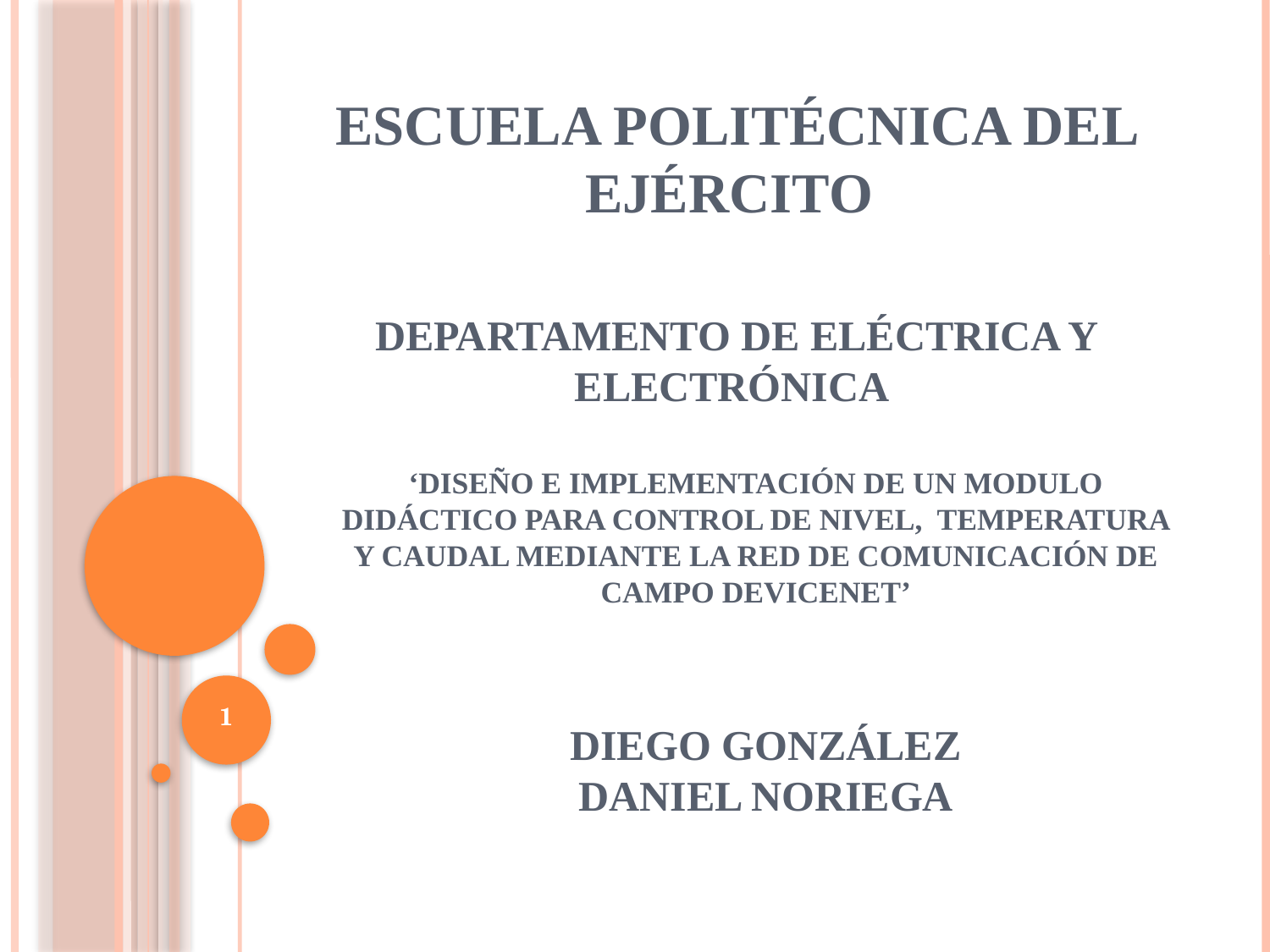

# ESCUELA POLITÉCNICA DEL EJÉRCITO
DEPARTAMENTO DE ELÉCTRICA Y ELECTRÓNICA
‘DISEÑO E IMPLEMENTACIÓN DE UN MODULO DIDÁCTICO PARA CONTROL DE NIVEL,  TEMPERATURA Y CAUDAL MEDIANTE LA RED DE COMUNICACIÓN DE CAMPO DEVICENET’
DIEGO GONZÁLEZ
DANIEL NORIEGA
1